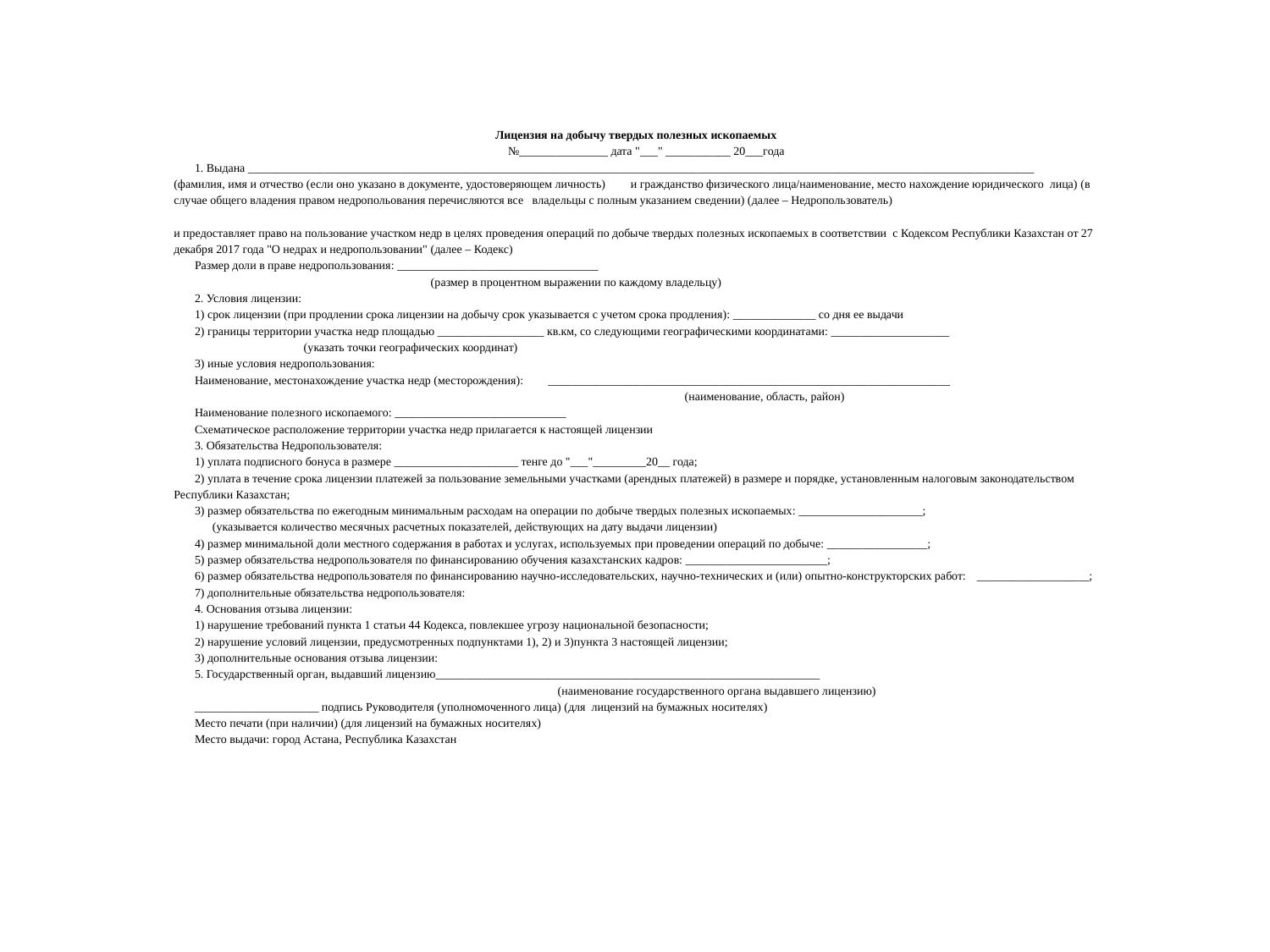

Лицензия на добычу твердых полезных ископаемых
       №_______________ дата "___" ___________ 20___года
       1. Выдана _____________________________________________________________________________________________________________________________________
(фамилия, имя и отчество (если оно указано в документе, удостоверяющем личность)        и гражданство физического лица/наименование, место нахождение юридического  лица) (в случае общего владения правом недропольования перечисляются все   владельцы с полным указанием сведении) (далее – Недропользователь)

и предоставляет право на пользование участком недр в целях проведения операций по добыче твердых полезных ископаемых в соответствии  с Кодексом Республики Казахстан от 27 декабря 2017 года "О недрах и недропользовании" (далее – Кодекс)
       Размер доли в праве недропользования: __________________________________
                        		 (размер в процентном выражении по каждому владельцу)
       2. Условия лицензии:
       1) срок лицензии (при продлении срока лицензии на добычу срок указывается с учетом срока продления): ______________ со дня ее выдачи
       2) границы территории участка недр площадью __________________ кв.км, со следующими географическими координатами: ____________________
                                    	 (указать точки географических координат)
       3) иные условия недропользования:
       Наименование, местонахождение участка недр (месторождения):        ____________________________________________________________________
                        				 (наименование, область, район)
       Наименование полезного ископаемого: _____________________________
       Схематическое расположение территории участка недр прилагается к настоящей лицензии
       3. Обязательства Недропользователя:
       1) уплата подписного бонуса в размере _____________________ тенге до "___"_________20__ года;
       2) уплата в течение срока лицензии платежей за пользование земельными участками (арендных платежей) в размере и порядке, установленным налоговым законодательством Республики Казахстан;
       3) размер обязательства по ежегодным минимальным расходам на операции по добыче твердых полезных ископаемых: _____________________;
             (указывается количество месячных расчетных показателей, действующих на дату выдачи лицензии)
       4) размер минимальной доли местного содержания в работах и услугах, используемых при проведении операций по добыче: _________________;
       5) размер обязательства недропользователя по финансированию обучения казахстанских кадров: ________________________;
       6) размер обязательства недропользователя по финансированию научно-исследовательских, научно-технических и (или) опытно-конструкторских работ:   ___________________;
       7) дополнительные обязательства недропользователя:
       4. Основания отзыва лицензии:
       1) нарушение требований пункта 1 статьи 44 Кодекса, повлекшее угрозу национальной безопасности;
       2) нарушение условий лицензии, предусмотренных подпунктами 1), 2) и 3)пункта 3 настоящей лицензии;
       3) дополнительные основания отзыва лицензии:
       5. Государственный орган, выдавший лицензию_________________________________________________________________      
            			 (наименование государственного органа выдавшего лицензию)
       _____________________ подпись Руководителя (уполномоченного лица) (для  лицензий на бумажных носителях)
       Место печати (при наличии) (для лицензий на бумажных носителях)
       Место выдачи: город Астана, Республика Казахстан